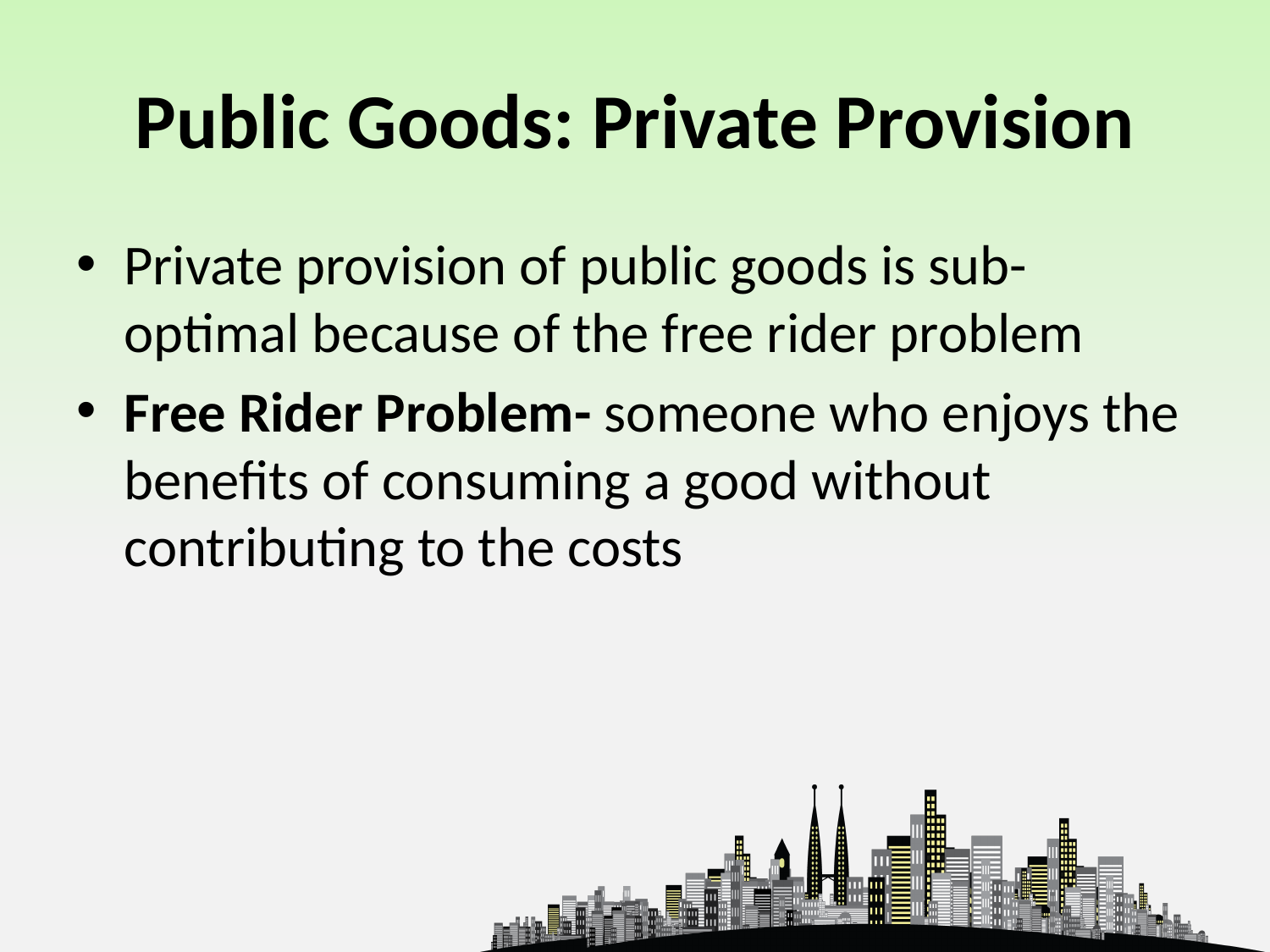

# Public Goods: Private Provision
Private provision of public goods is sub-optimal because of the free rider problem
Free Rider Problem- someone who enjoys the benefits of consuming a good without contributing to the costs